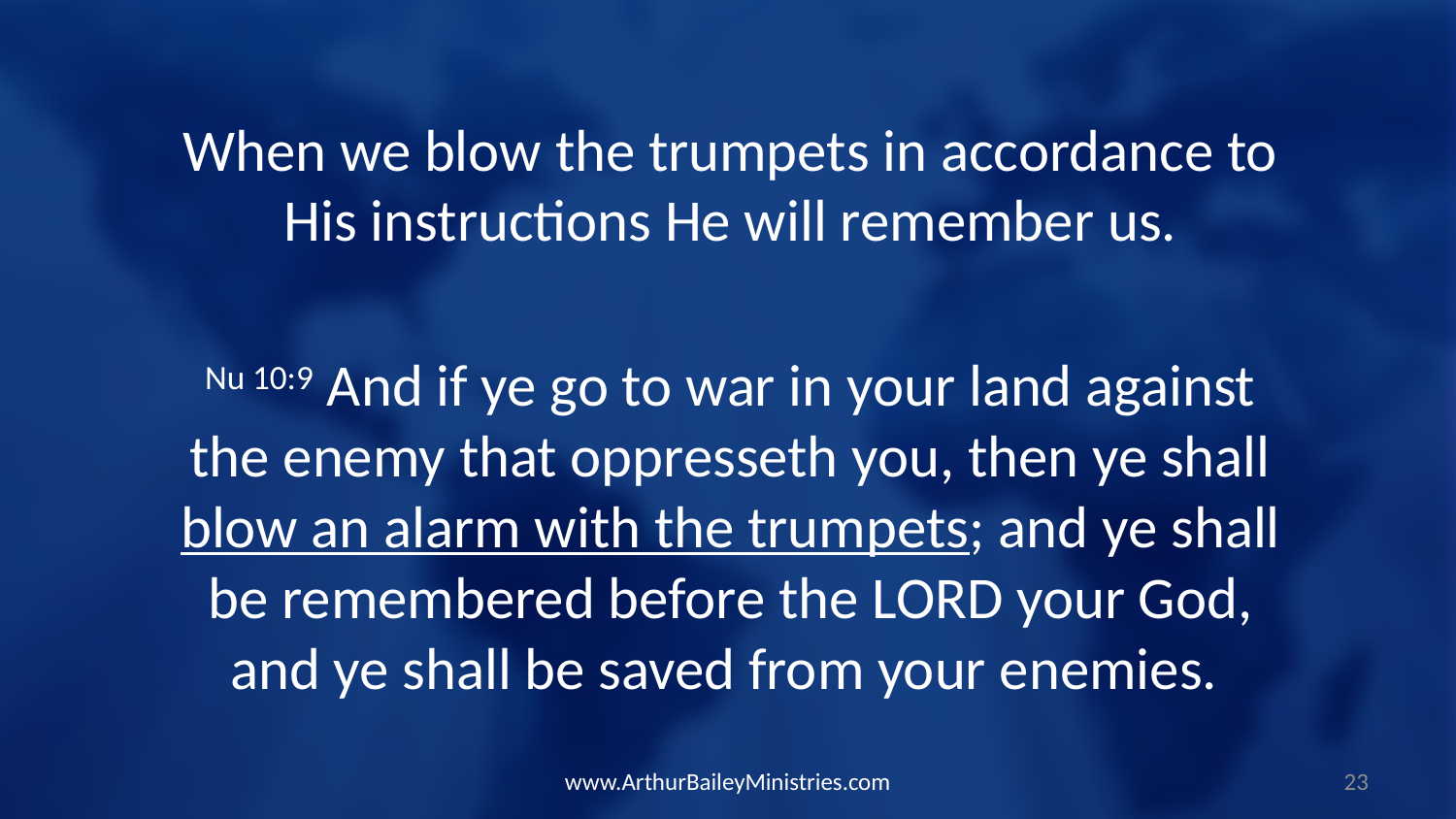

When we blow the trumpets in accordance to His instructions He will remember us.

Nu 10:9 And if ye go to war in your land against the enemy that oppresseth you, then ye shall blow an alarm with the trumpets; and ye shall be remembered before the LORD your God, and ye shall be saved from your enemies.
www.ArthurBaileyMinistries.com
23